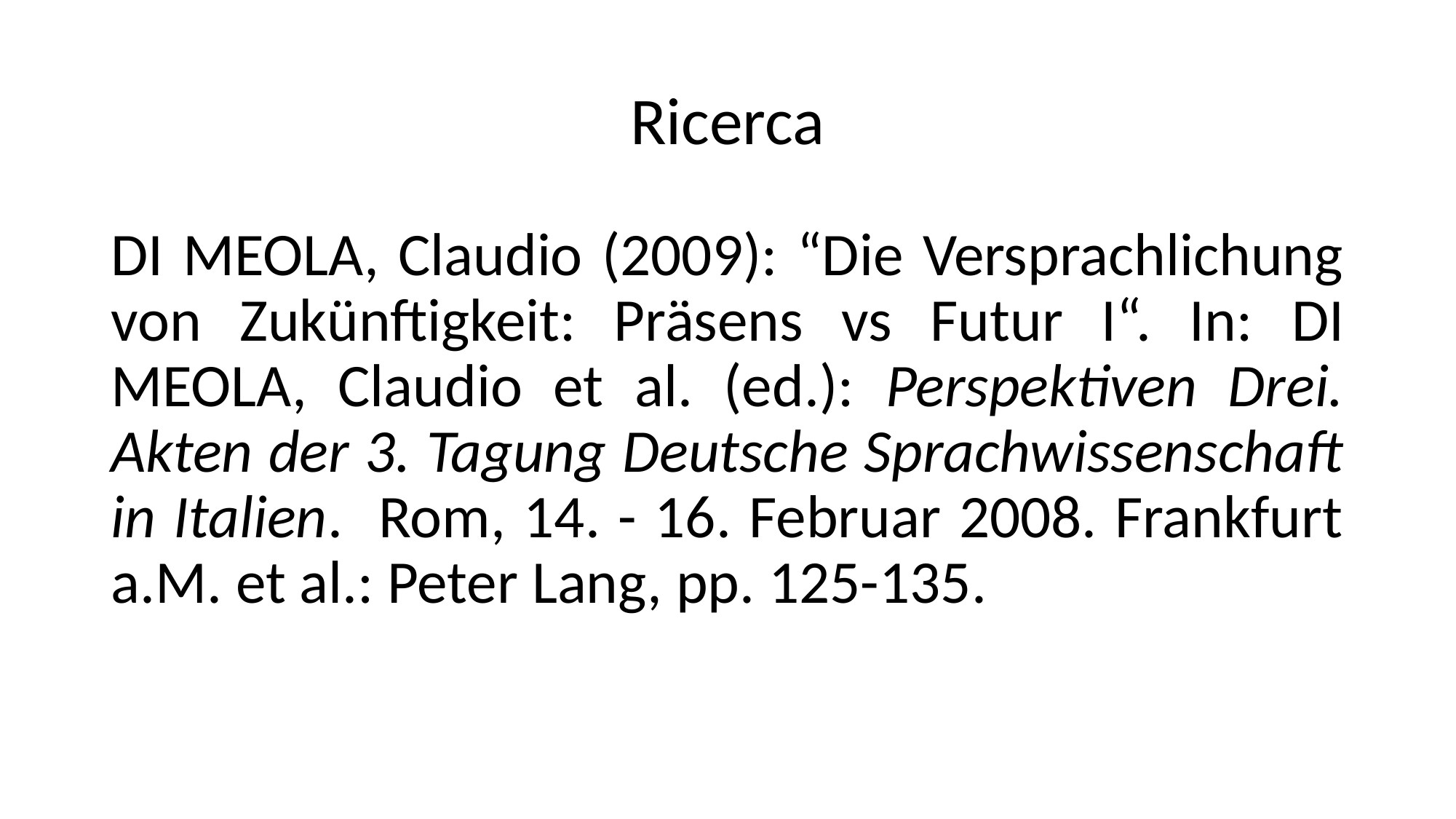

# Ricerca
Di Meola, Claudio (2009): “Die Versprachlichung von Zukünftigkeit: Präsens vs Futur I“. In: Di Meola, Claudio et al. (ed.): Perspektiven Drei. Akten der 3. Tagung Deutsche Sprachwissenschaft in Italien.  Rom, 14. - 16. Februar 2008. Frankfurt a.M. et al.: Peter Lang, pp. 125-135.